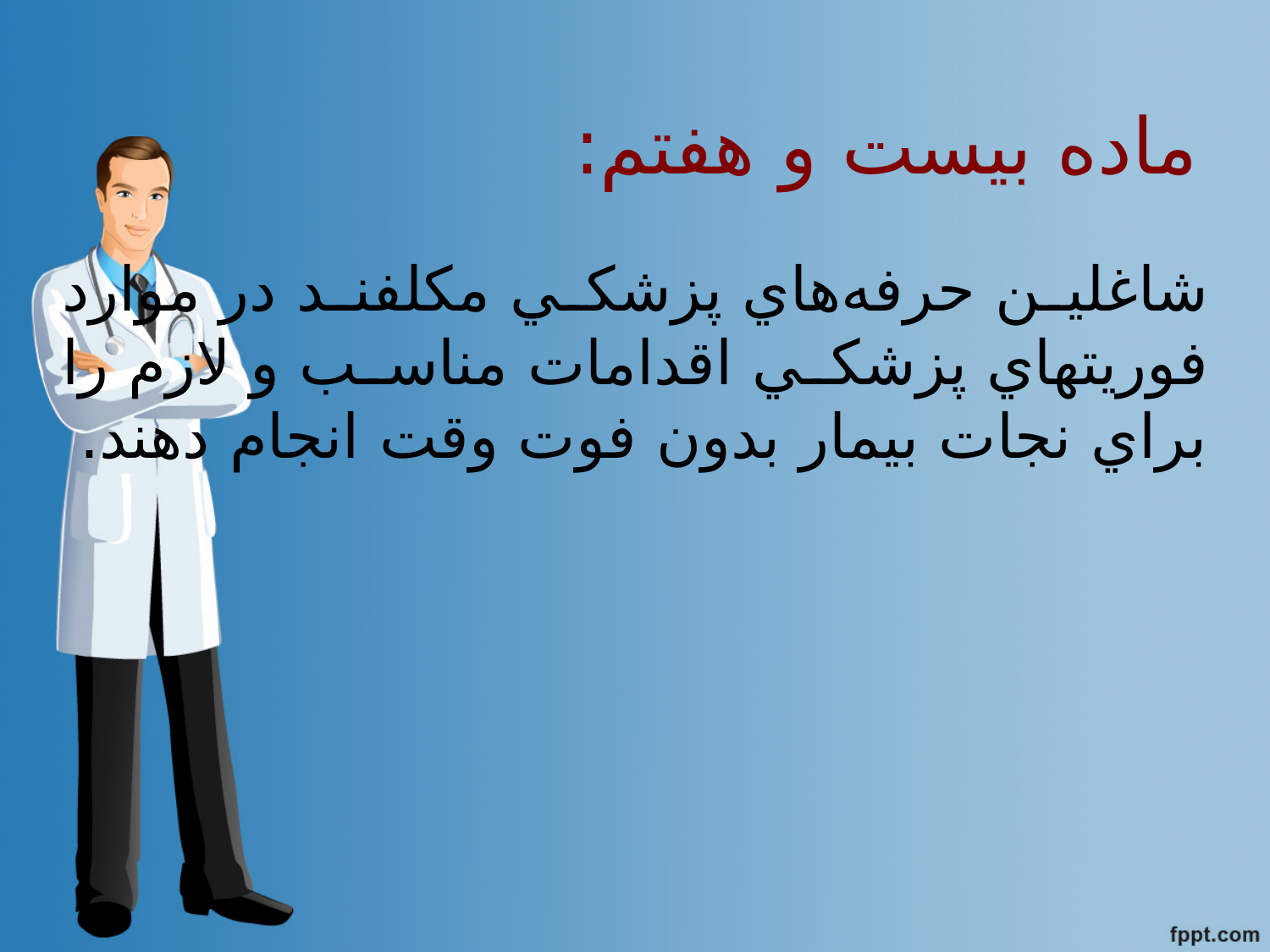

# ماده بيست و هفتم:
شاغلين حرفه‌هاي پزشكي مكلفند در موارد فوريتهاي پزشكي اقدامات مناسب و لازم را براي نجات بيمار بدون فوت وقت انجام دهند.